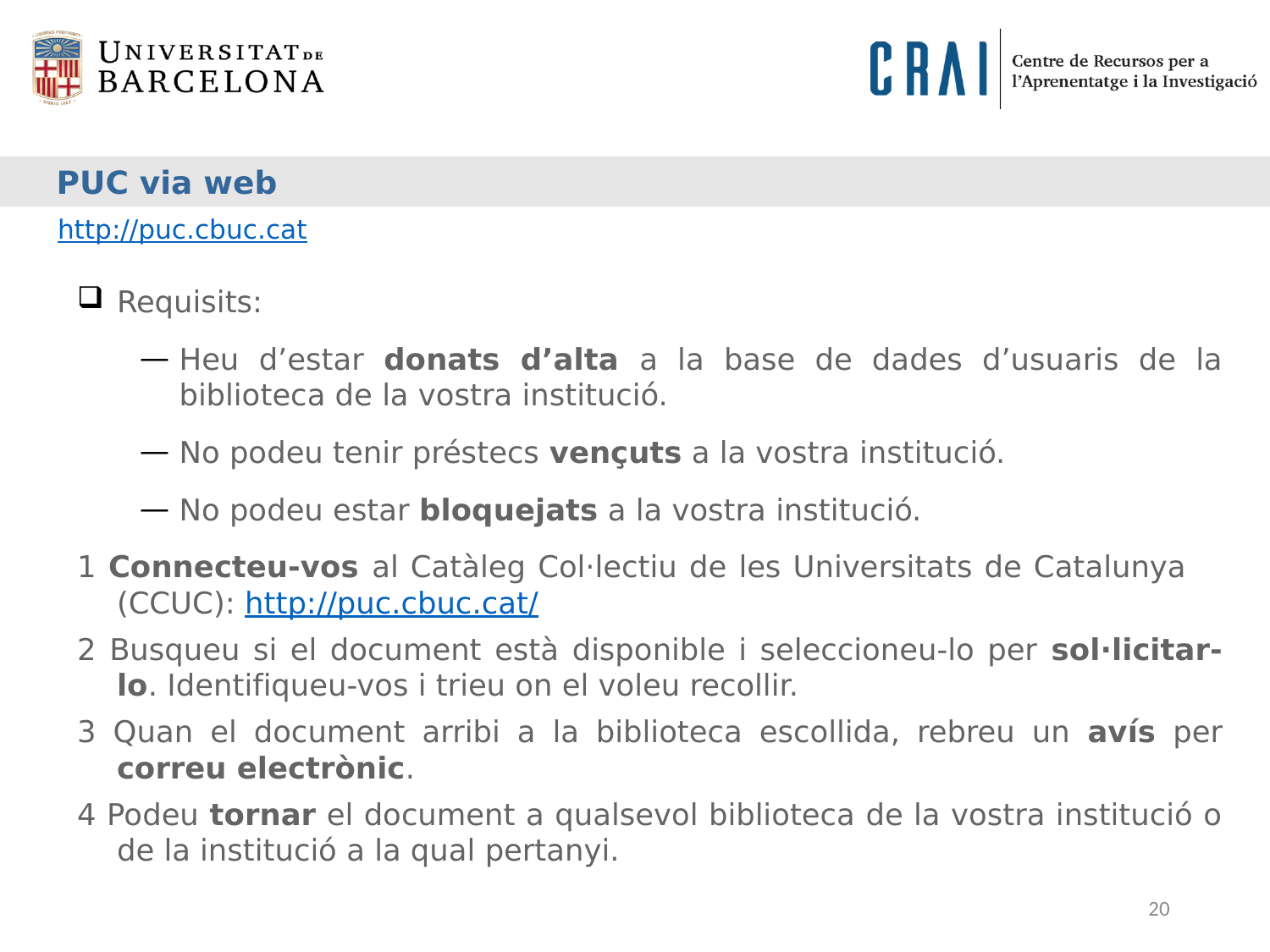

PUC via web
http://puc.cbuc.cat
Requisits:
Heu d’estar donats d’alta a la base de dades d’usuaris de la biblioteca de la vostra institució.
No podeu tenir préstecs vençuts a la vostra institució.
No podeu estar bloquejats a la vostra institució.
1 Connecteu-vos al Catàleg Col·lectiu de les Universitats de Catalunya    (CCUC): http://puc.cbuc.cat/
2 Busqueu si el document està disponible i seleccioneu-lo per sol·licitar-lo. Identifiqueu-vos i trieu on el voleu recollir.
3 Quan el document arribi a la biblioteca escollida, rebreu un avís per correu electrònic.
4 Podeu tornar el document a qualsevol biblioteca de la vostra institució o de la institució a la qual pertanyi.
20